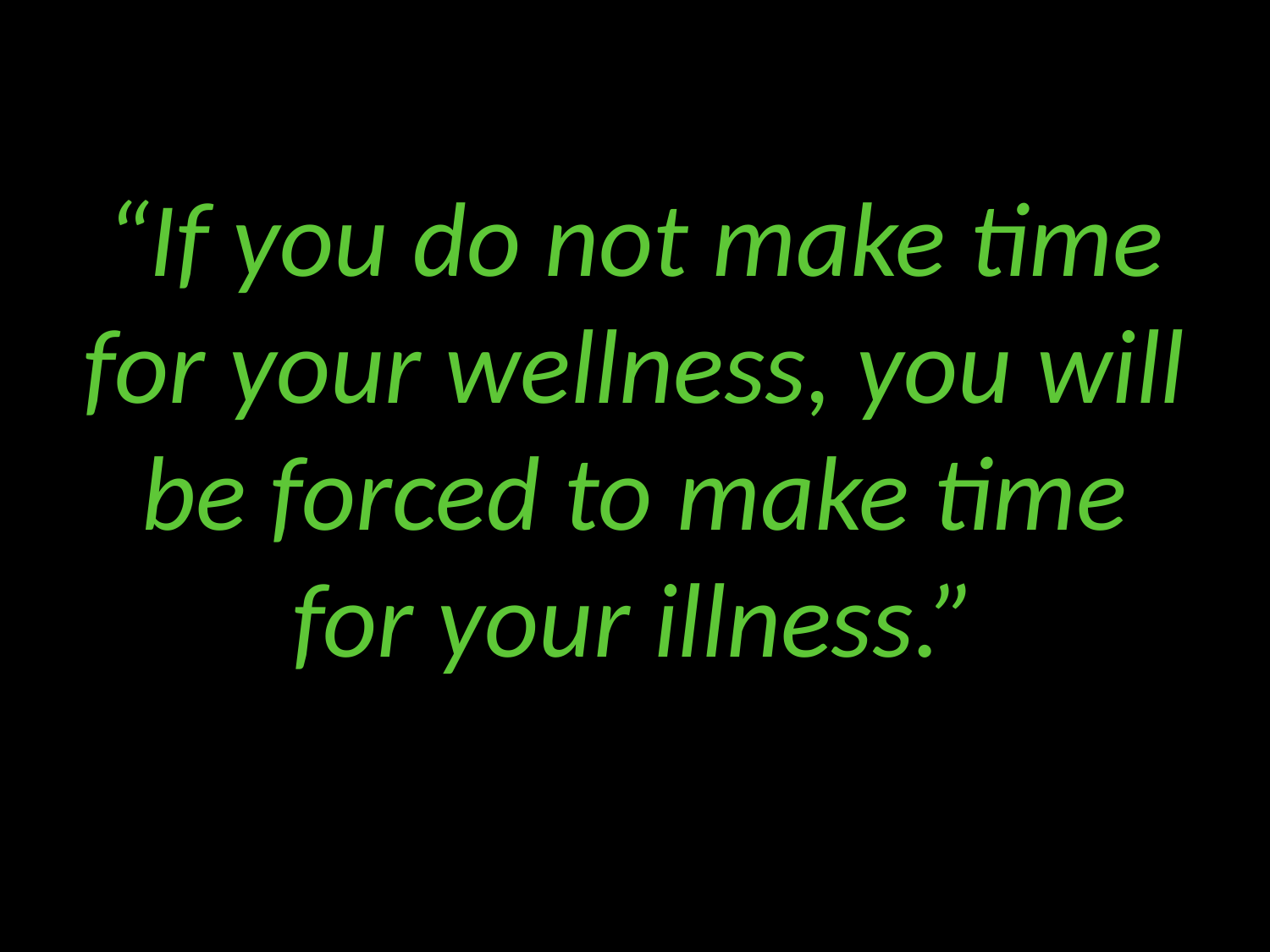

“If you do not make time for your wellness, you will be forced to make time for your illness.”